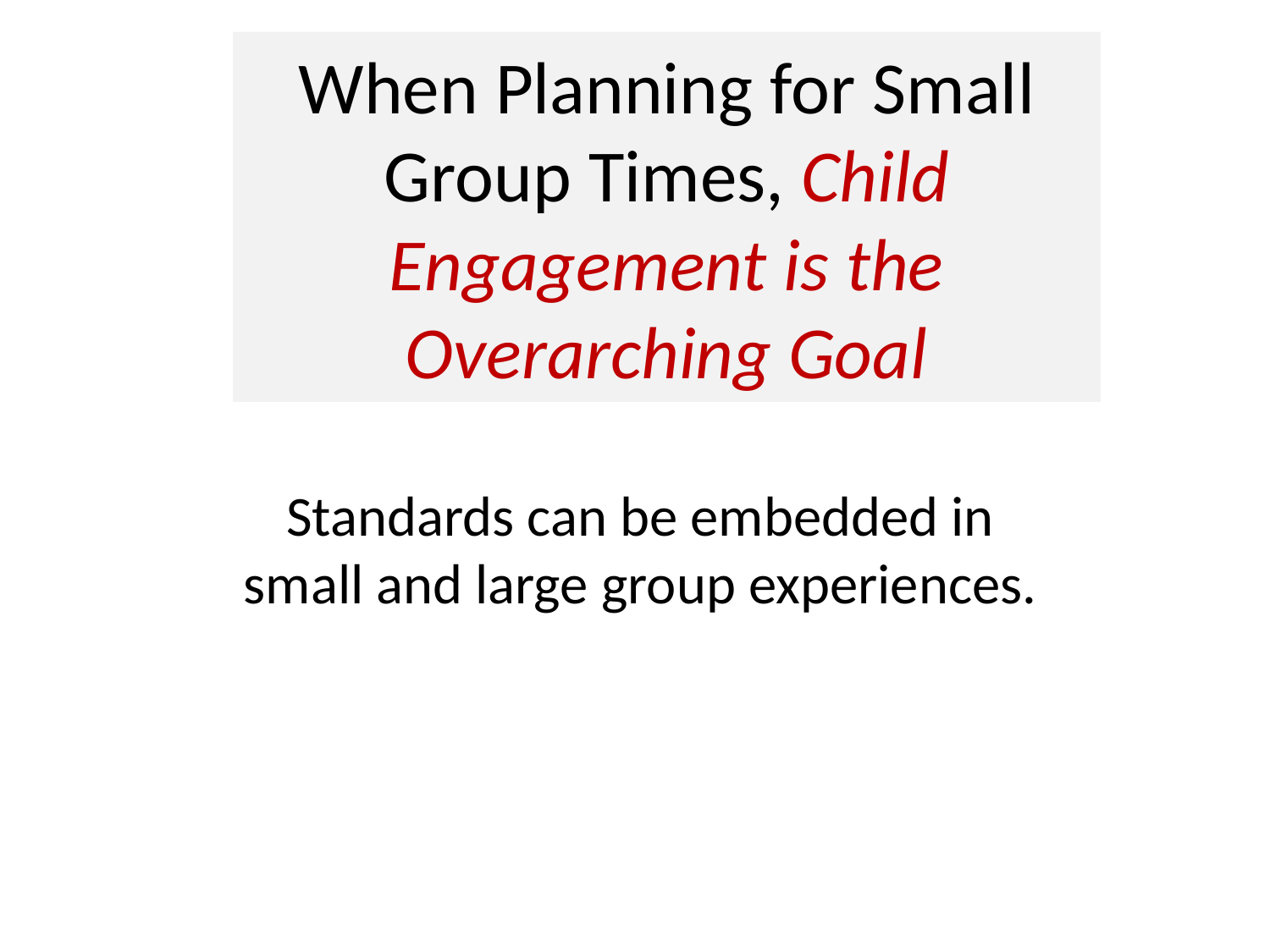

# When Planning for Small Group Times, Child Engagement is the Overarching Goal
Standards can be embedded in small and large group experiences.